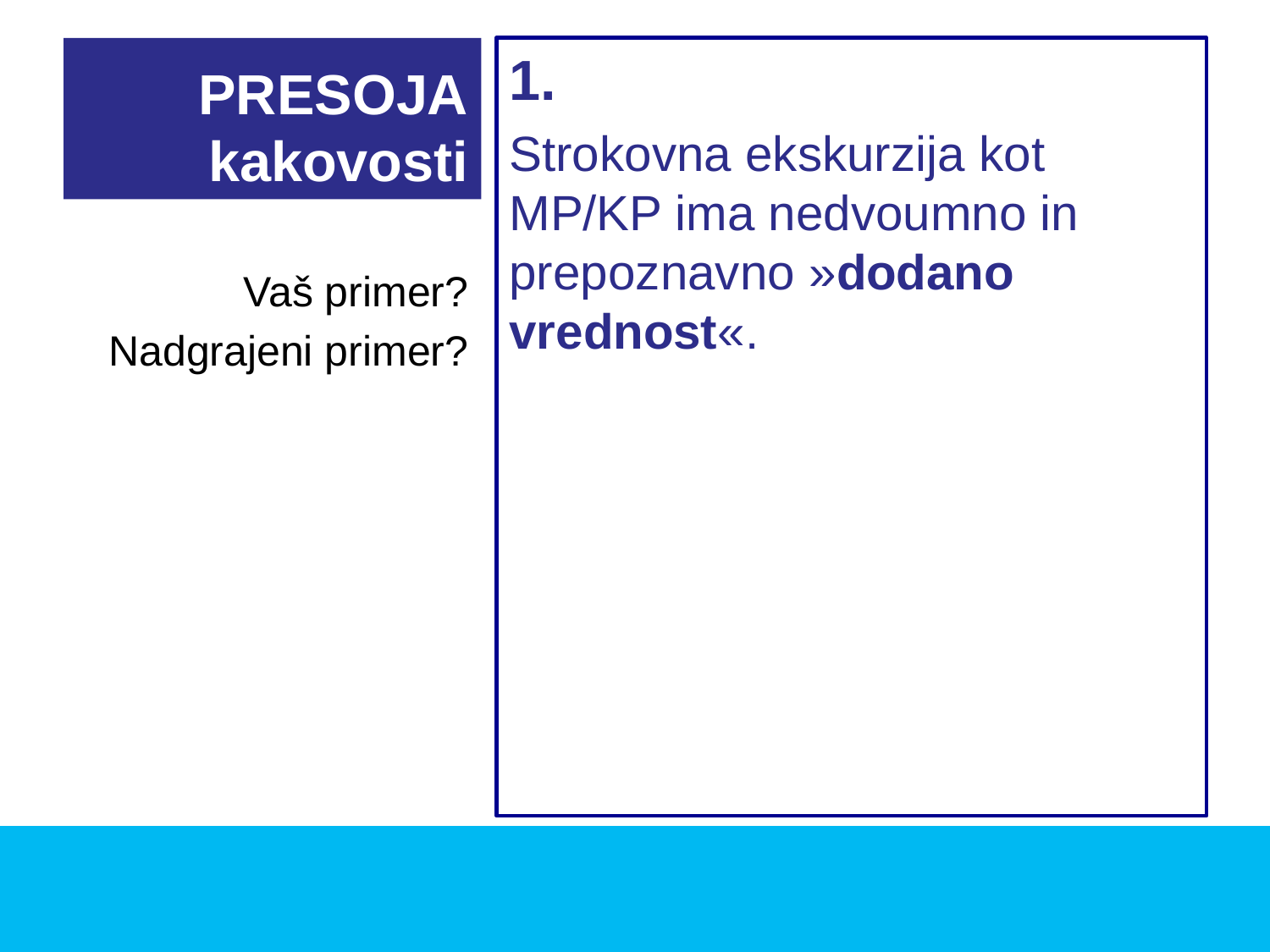

# PRESOJA kakovosti
1.
Strokovna ekskurzija kot MP/KP ima nedvoumno in prepoznavno »dodano vrednost«.

Vaš primer?
Nadgrajeni primer?